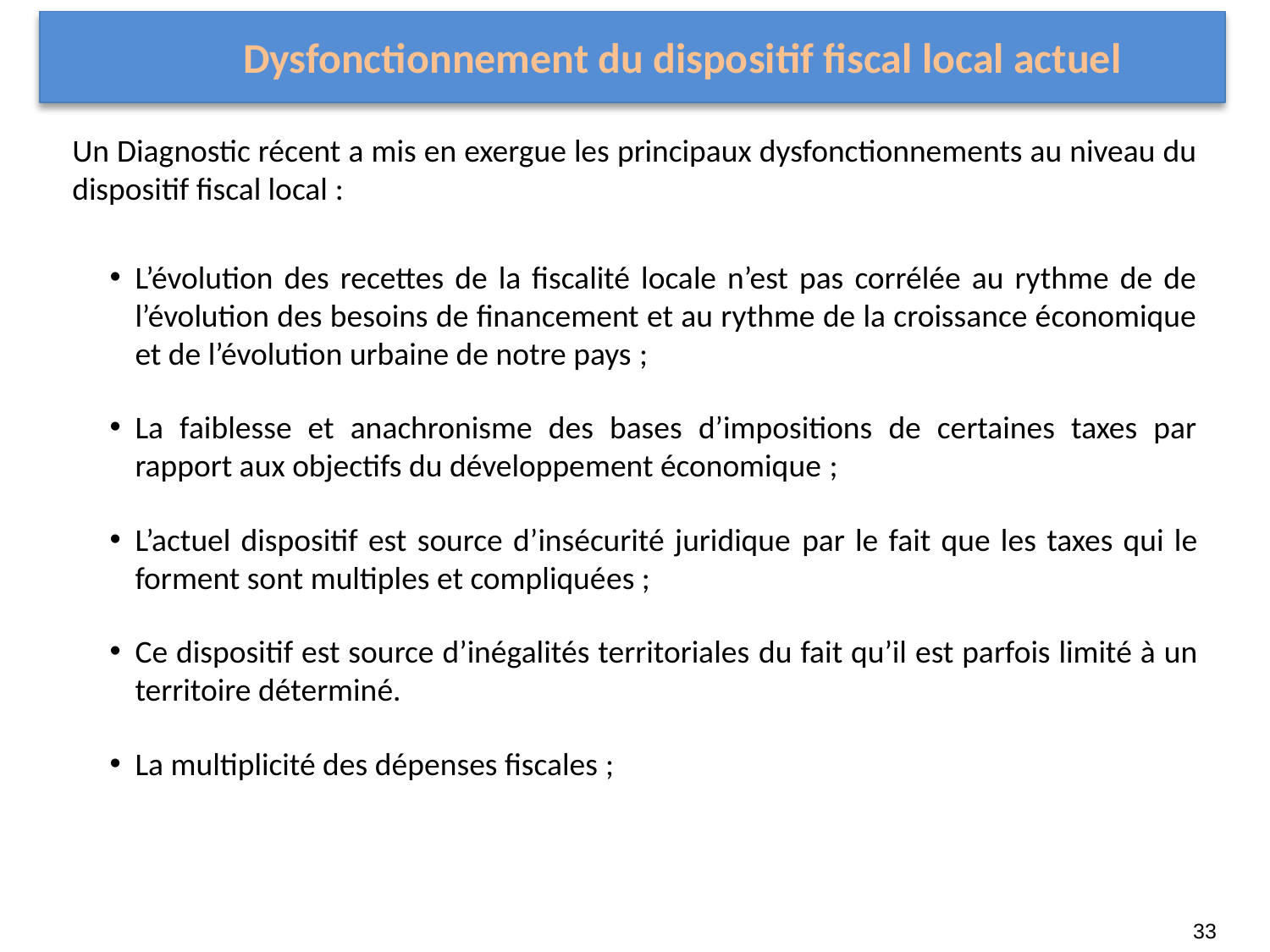

Projet de réforme du dispositif fiscal local

Dysfonctionnement du dispositif fiscal local actuel
Un Diagnostic récent a mis en exergue les principaux dysfonctionnements au niveau du dispositif fiscal local :

L’évolution des recettes de la fiscalité locale n’est pas corrélée au rythme de de l’évolution des besoins de financement et au rythme de la croissance économique et de l’évolution urbaine de notre pays ;

La faiblesse et anachronisme des bases d’impositions de certaines taxes par rapport aux objectifs du développement économique ;

L’actuel dispositif est source d’insécurité juridique par le fait que les taxes qui le forment sont multiples et compliquées ;

Ce dispositif est source d’inégalités territoriales du fait qu’il est parfois limité à un territoire déterminé.

La multiplicité des dépenses fiscales ;
33